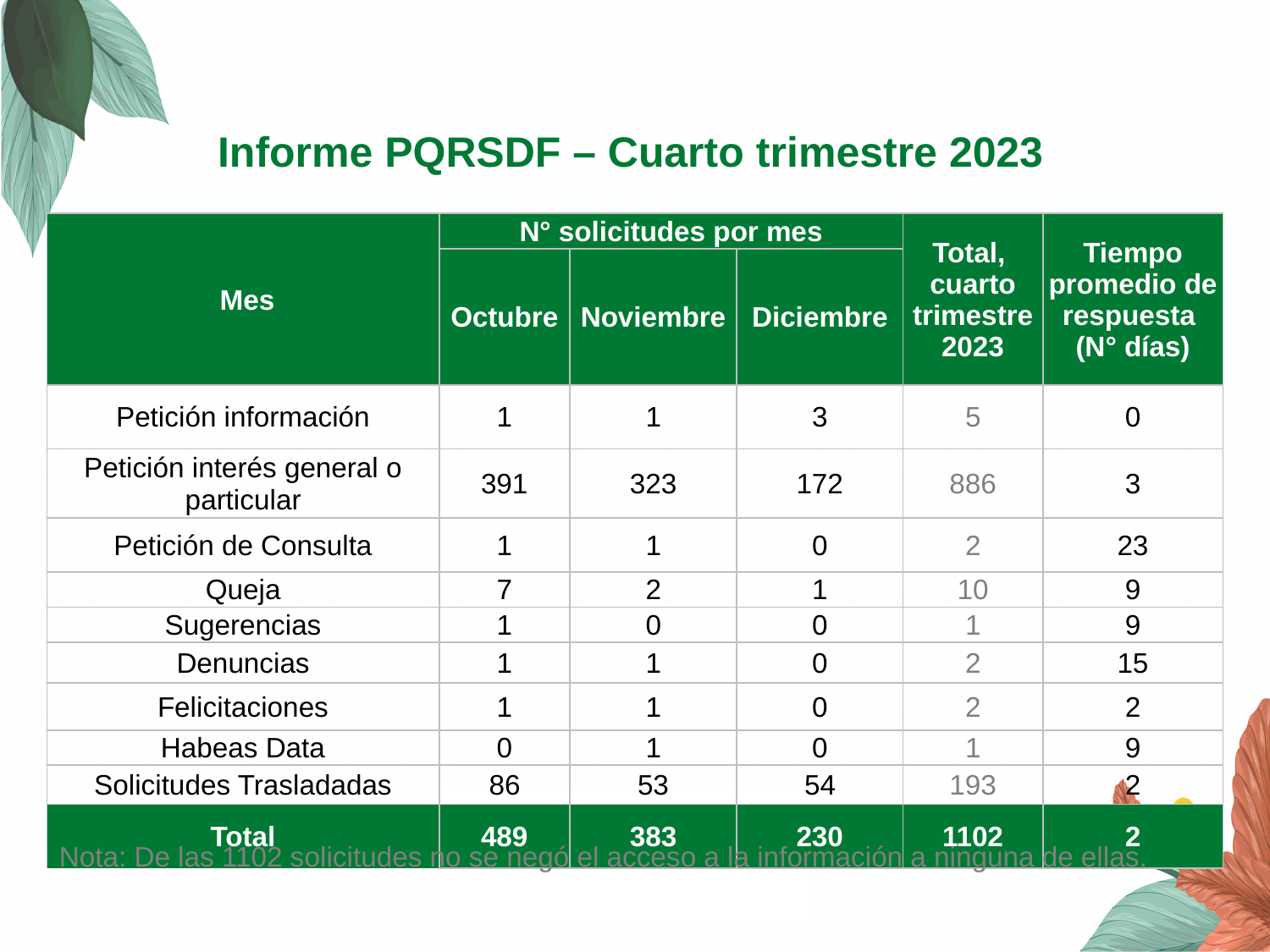

Informe PQRSDF – Cuarto trimestre 2023
| Mes | N° solicitudes por mes |  |  | Total, cuarto trimestre 2023 | Tiempo promedio de respuesta (N° días) |
| --- | --- | --- | --- | --- | --- |
|  | Octubre | Noviembre | Diciembre |  |  |
| Petición información | 1 | 1 | 3 | 5 | 0 |
| Petición interés general o particular | 391 | 323 | 172 | 886 | 3 |
| Petición de Consulta | 1 | 1 | 0 | 2 | 23 |
| Queja | 7 | 2 | 1 | 10 | 9 |
| Sugerencias | 1 | 0 | 0 | 1 | 9 |
| Denuncias | 1 | 1 | 0 | 2 | 15 |
| Felicitaciones | 1 | 1 | 0 | 2 | 2 |
| Habeas Data | 0 | 1 | 0 | 1 | 9 |
| Solicitudes Trasladadas | 86 | 53 | 54 | 193 | 2 |
| Total | 489 | 383 | 230 | 1102 | 2 |

Nota: De las 1102 solicitudes no se negó el acceso a la información a ninguna de ellas.